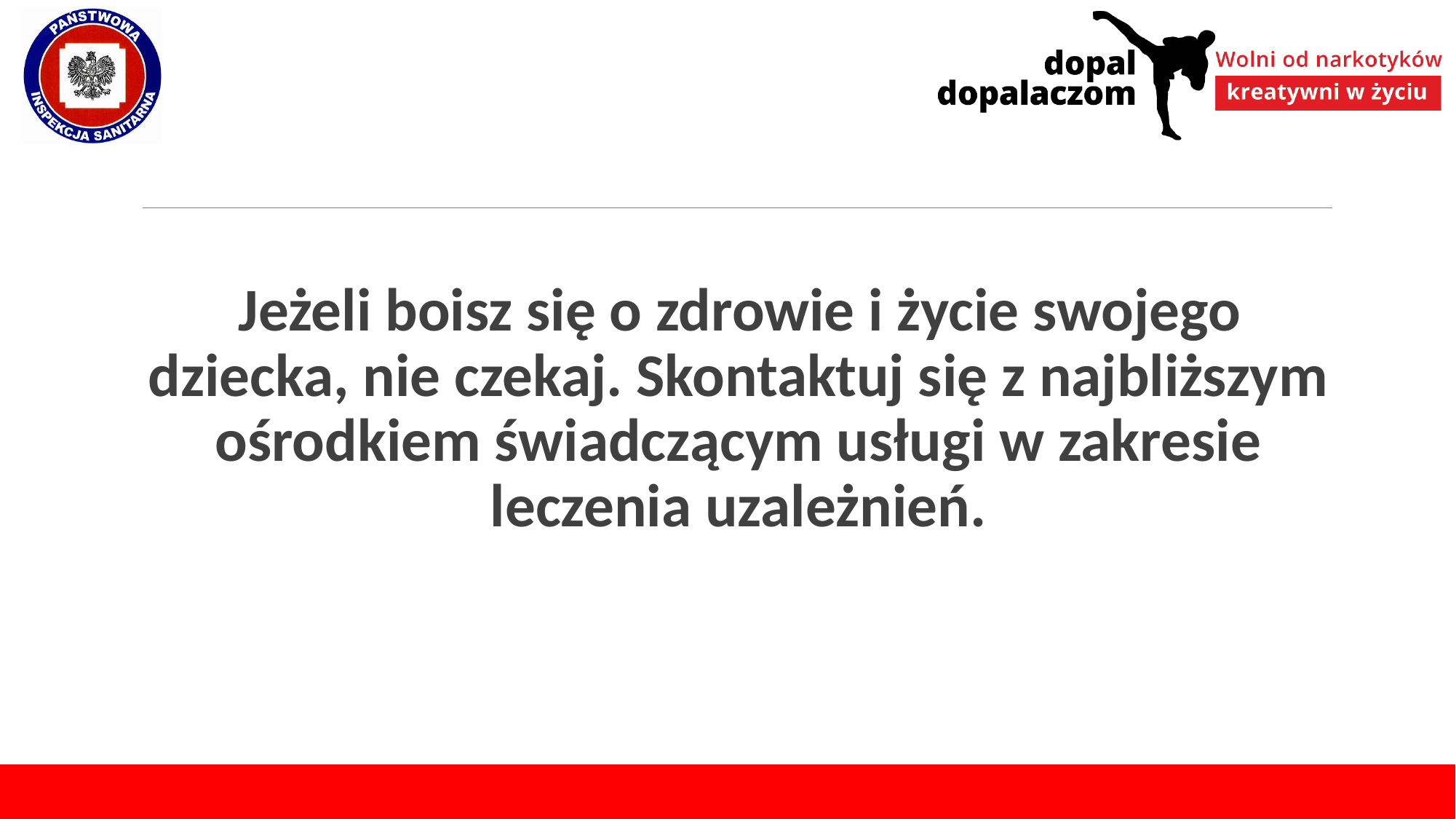

Jeżeli boisz się o zdrowie i życie swojego dziecka, nie czekaj. Skontaktuj się z najbliższym ośrodkiem świadczącym usługi w zakresie leczenia uzależnień.